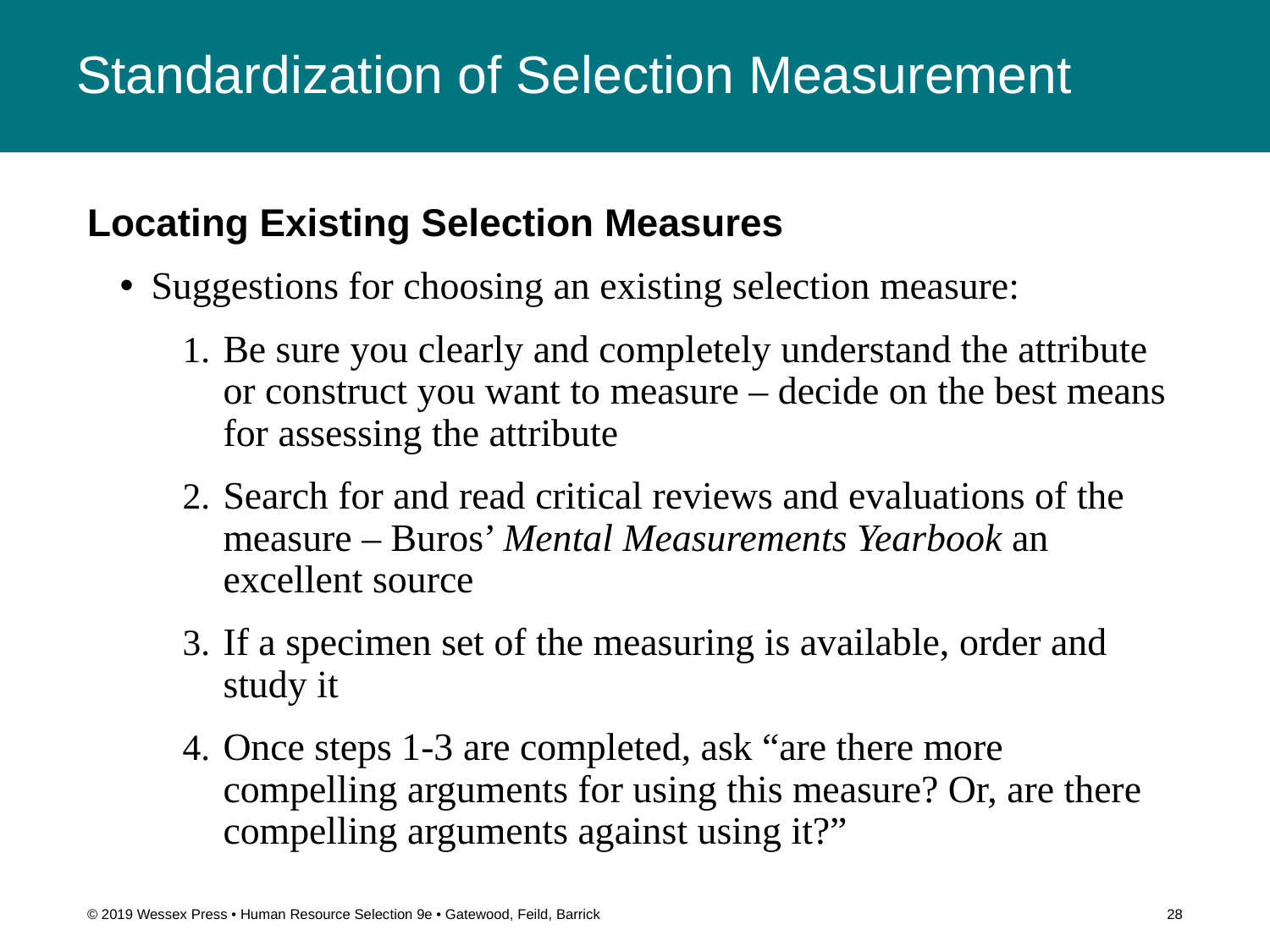

# Standardization of Selection Measurement
Locating Existing Selection Measures
Suggestions for choosing an existing selection measure:
Be sure you clearly and completely understand the attribute or construct you want to measure – decide on the best means for assessing the attribute
Search for and read critical reviews and evaluations of the measure – Buros’ Mental Measurements Yearbook an excellent source
If a specimen set of the measuring is available, order and study it
Once steps 1-3 are completed, ask “are there more compelling arguments for using this measure? Or, are there compelling arguments against using it?”
© 2019 Wessex Press • Human Resource Selection 9e • Gatewood, Feild, Barrick
28